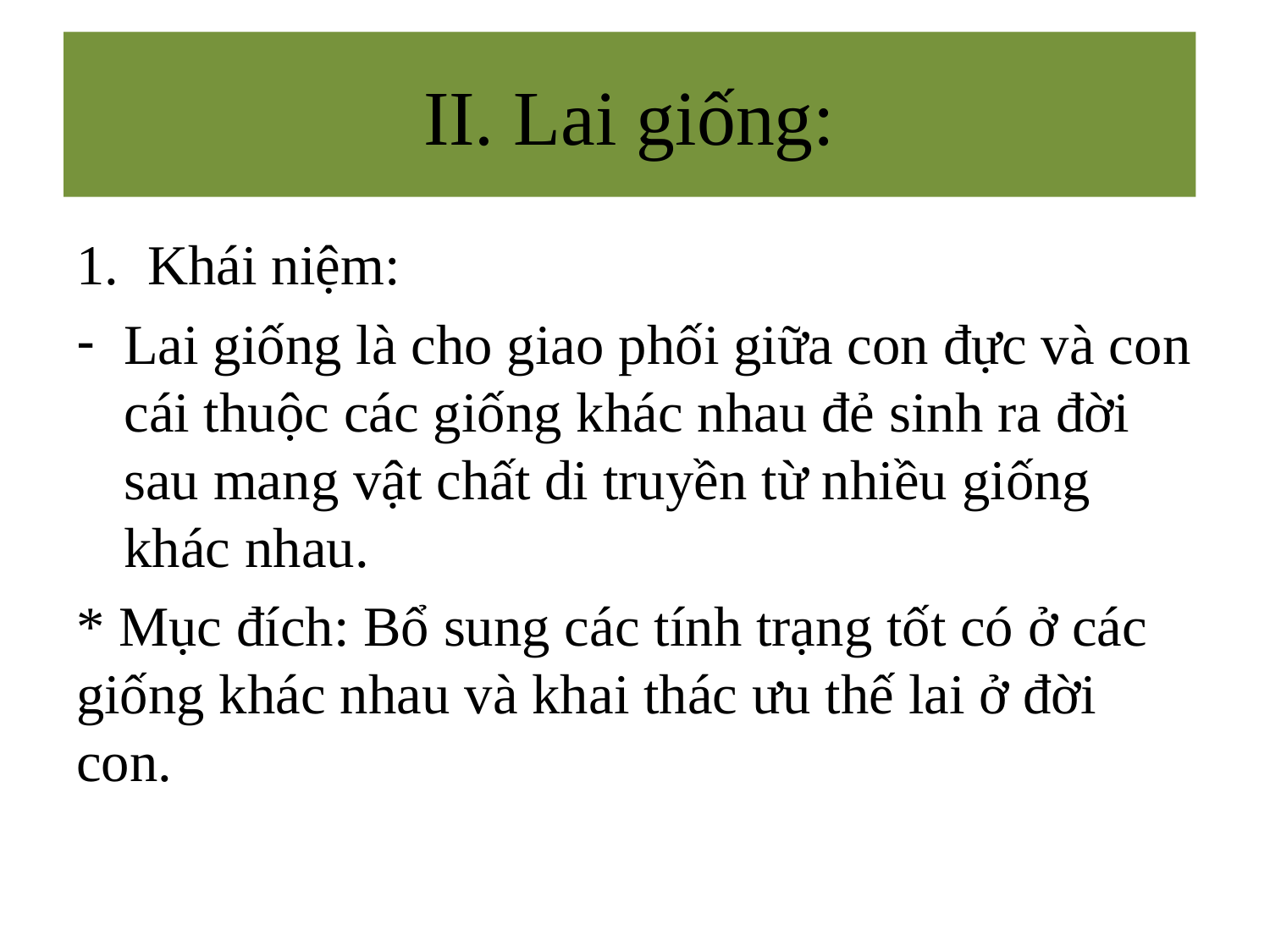

# II. Lai giống:
Khái niệm:
Lai giống là cho giao phối giữa con đực và con cái thuộc các giống khác nhau đẻ sinh ra đời sau mang vật chất di truyền từ nhiều giống khác nhau.
* Mục đích: Bổ sung các tính trạng tốt có ở các giống khác nhau và khai thác ưu thế lai ở đời con.